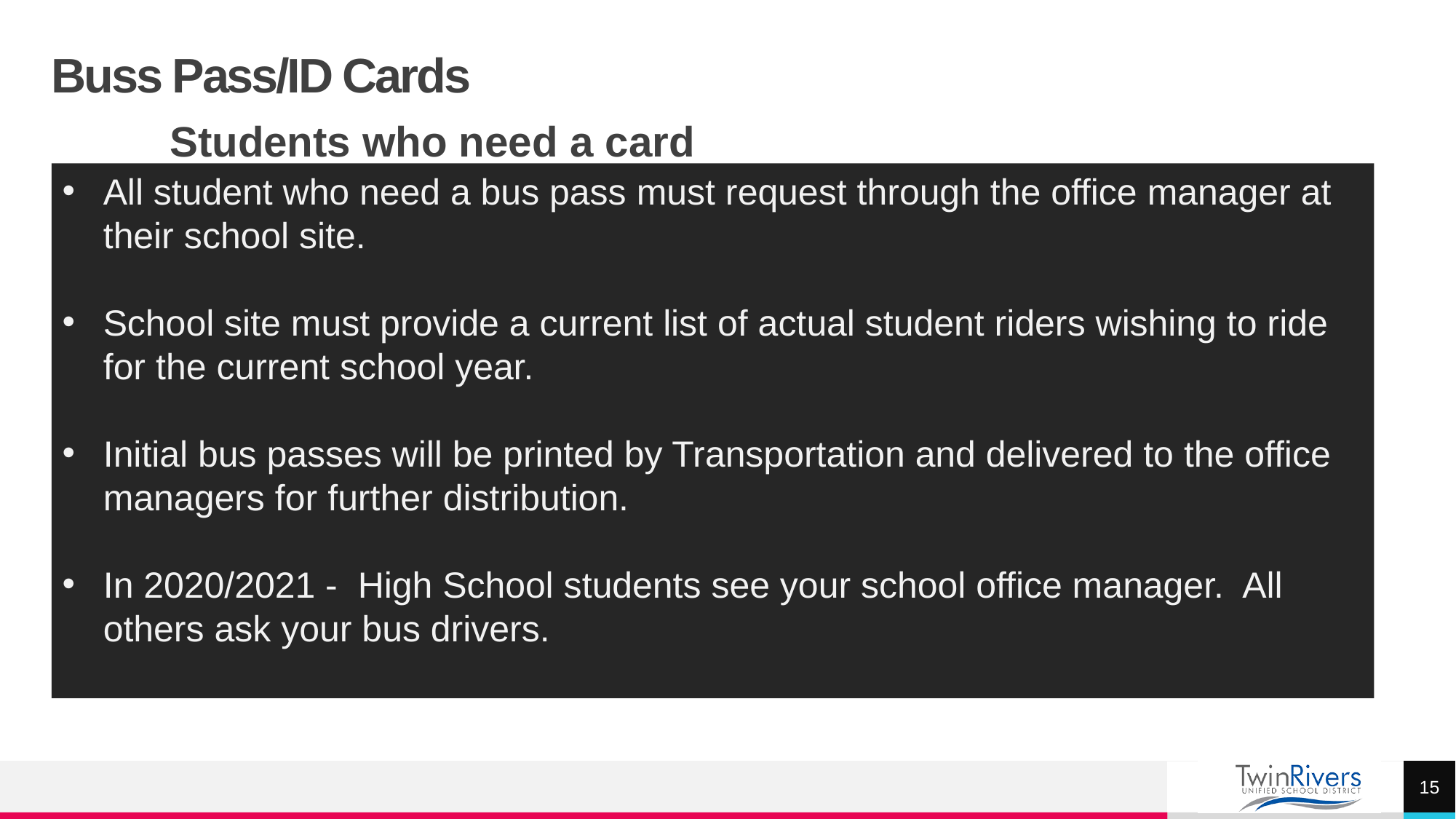

# Buss Pass/ID Cards
          Students who need a card
All student who need a bus pass must request through the office manager at their school site.

School site must provide a current list of actual student riders wishing to ride for the current school year.

Initial bus passes will be printed by Transportation and delivered to the office managers for further distribution.

In 2020/2021 -  High School students see your school office manager.  All others ask your bus drivers.

15